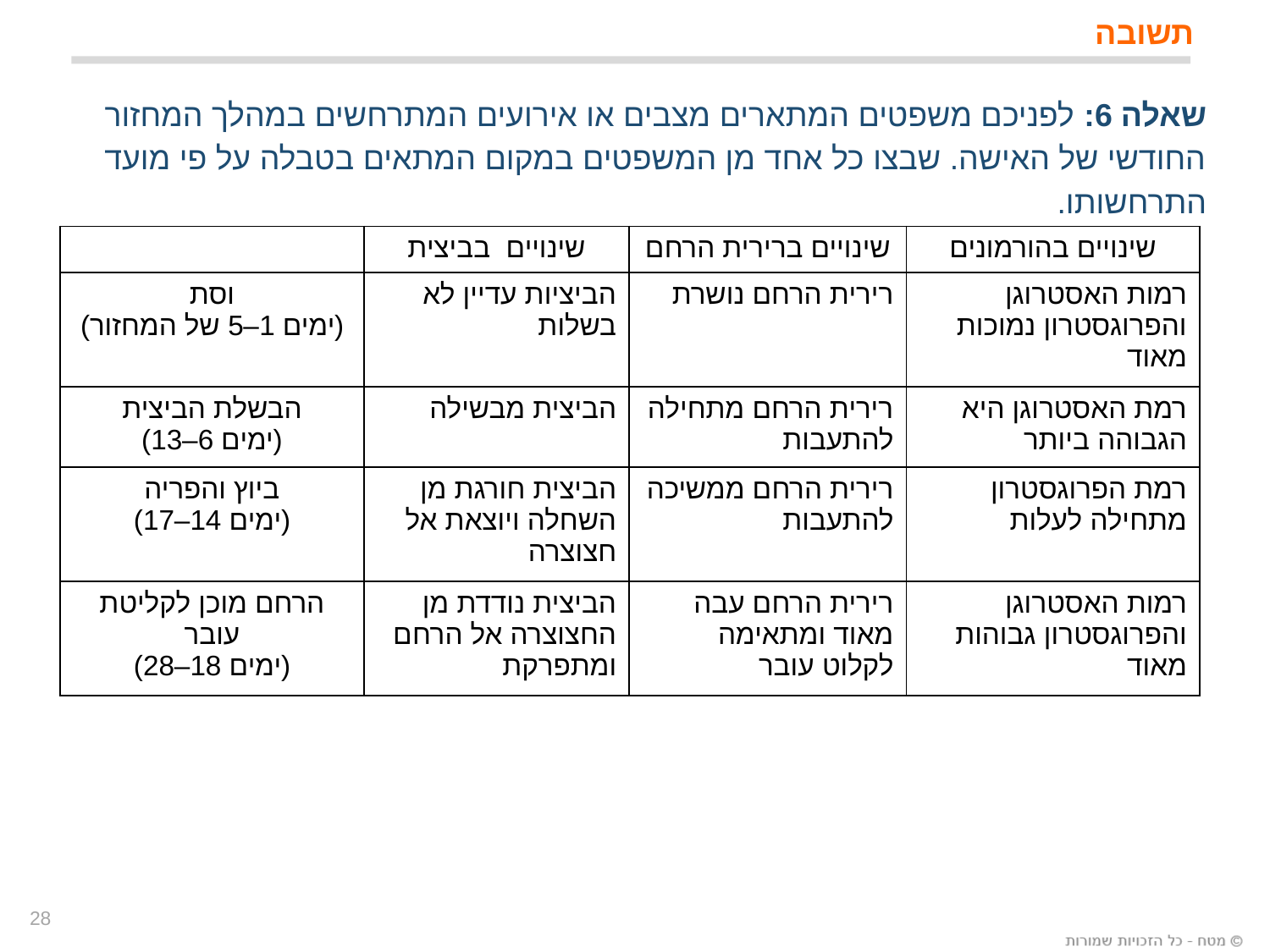

תשובה

שאלה 6: לפניכם משפטים המתארים מצבים או אירועים המתרחשים במהלך המחזור החודשי של האישה. שבצו כל אחד מן המשפטים במקום המתאים בטבלה על פי מועד התרחשותו.

|  | שינויים בביצית | שינויים ברירית הרחם | שינויים בהורמונים |
| --- | --- | --- | --- |
| וסת (ימים 1–5 של המחזור) | הביציות עדיין לא בשלות | רירית הרחם נושרת | רמות האסטרוגן והפרוגסטרון נמוכות מאוד |
| הבשלת הביצית (ימים 6–13) | הביצית מבשילה | רירית הרחם מתחילה להתעבות | רמת האסטרוגן היא הגבוהה ביותר |
| ביוץ והפריה (ימים 14–17) | הביצית חורגת מן השחלה ויוצאת אל חצוצרה | רירית הרחם ממשיכה להתעבות | רמת הפרוגסטרון מתחילה לעלות |
| הרחם מוכן לקליטת עובר (ימים 18–28) | הביצית נודדת מן החצוצרה אל הרחם ומתפרקת | רירית הרחם עבה מאוד ומתאימה לקלוט עובר | רמות האסטרוגן והפרוגסטרון גבוהות מאוד |
28